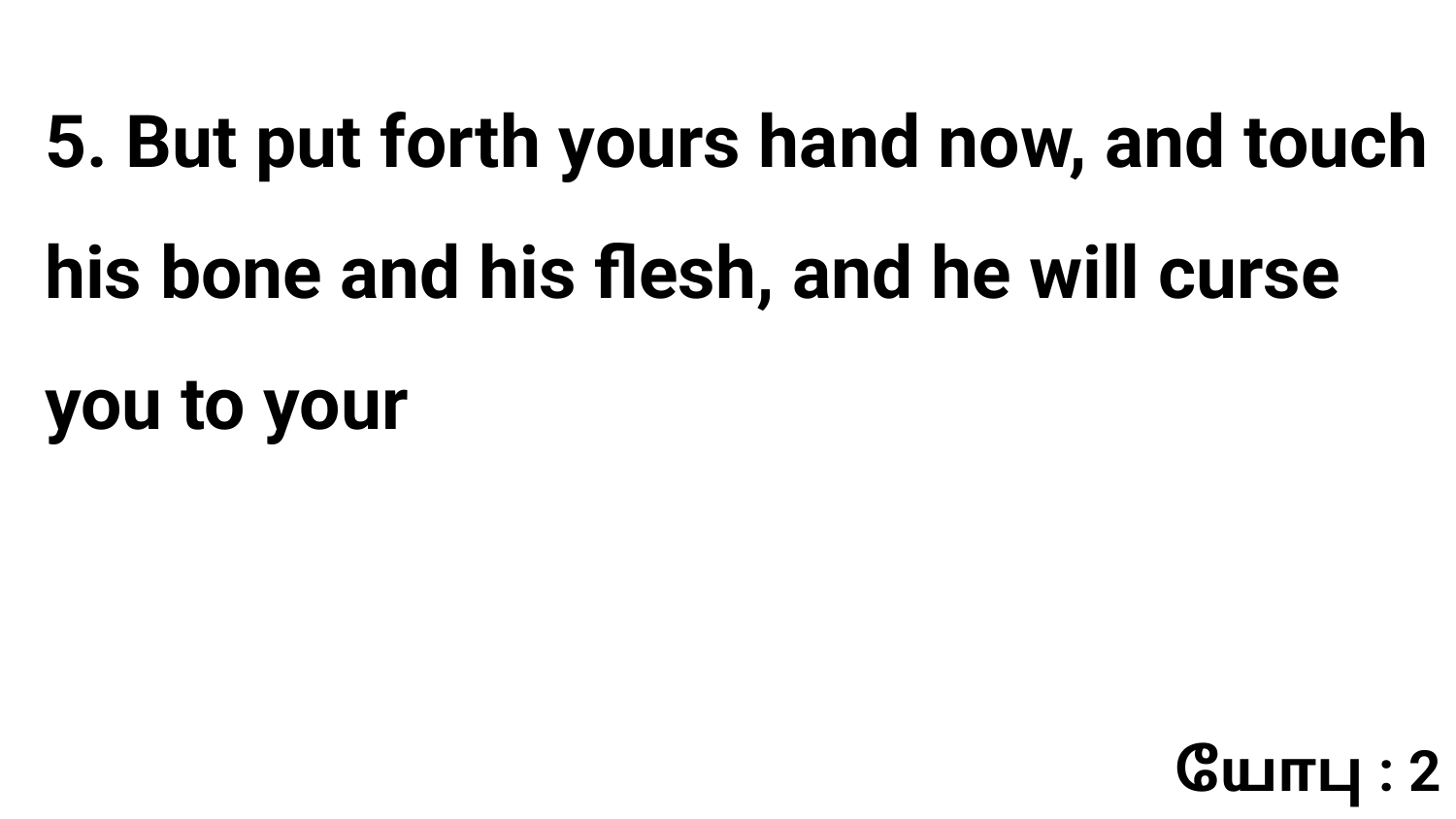

5. But put forth yours hand now, and touch his bone and his flesh, and he will curse you to your
யோபு : 2